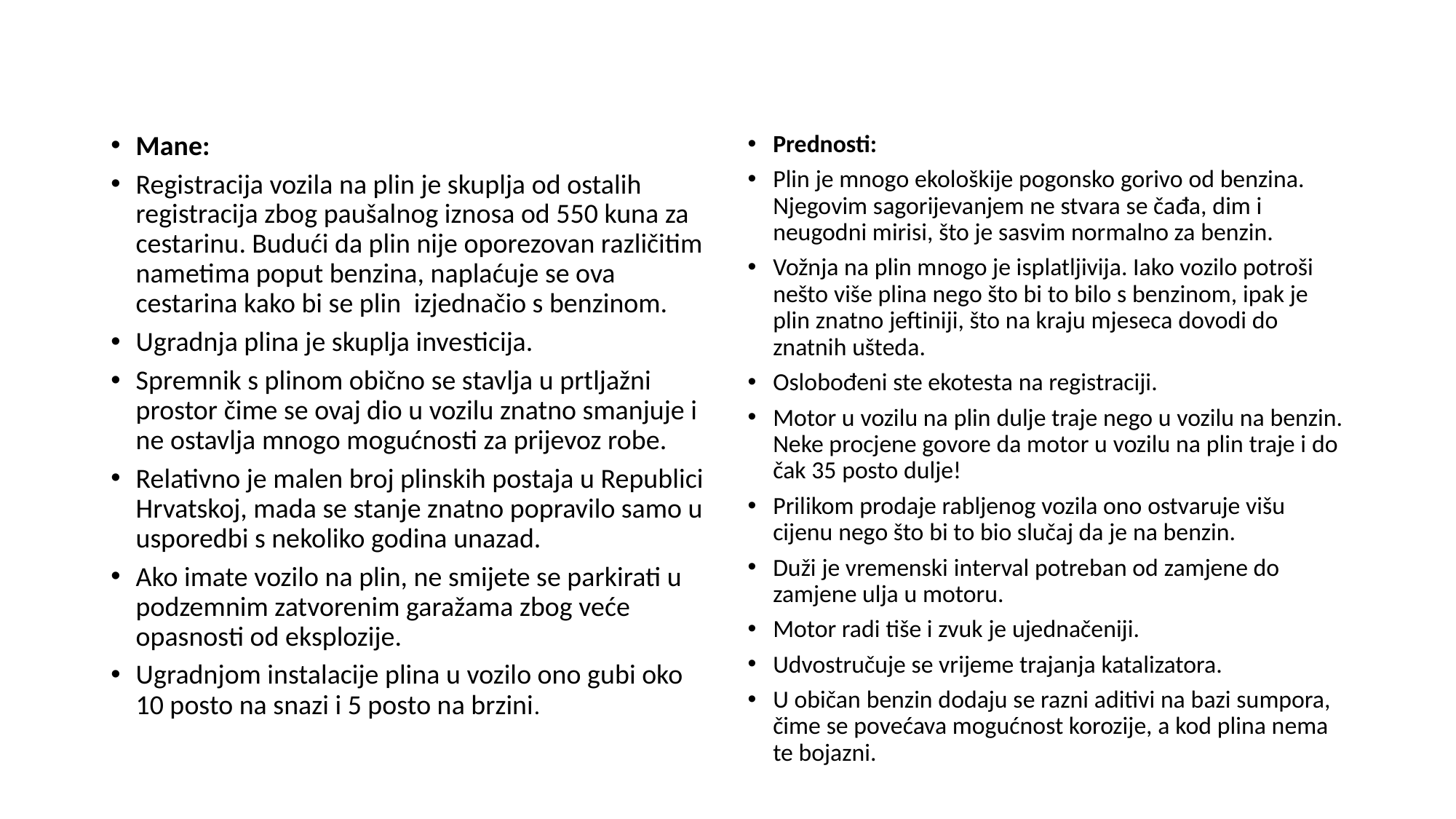

#
Mane:
Registracija vozila na plin je skuplja od ostalih registracija zbog paušalnog iznosa od 550 kuna za cestarinu. Budući da plin nije oporezovan različitim nametima poput benzina, naplaćuje se ova cestarina kako bi se plin  izjednačio s benzinom.
Ugradnja plina je skuplja investicija.
Spremnik s plinom obično se stavlja u prtljažni prostor čime se ovaj dio u vozilu znatno smanjuje i ne ostavlja mnogo mogućnosti za prijevoz robe.
Relativno je malen broj plinskih postaja u Republici Hrvatskoj, mada se stanje znatno popravilo samo u usporedbi s nekoliko godina unazad.
Ako imate vozilo na plin, ne smijete se parkirati u podzemnim zatvorenim garažama zbog veće opasnosti od eksplozije.
Ugradnjom instalacije plina u vozilo ono gubi oko 10 posto na snazi i 5 posto na brzini.

Prednosti:
Plin je mnogo ekološkije pogonsko gorivo od benzina. Njegovim sagorijevanjem ne stvara se čađa, dim i neugodni mirisi, što je sasvim normalno za benzin.
Vožnja na plin mnogo je isplatljivija. Iako vozilo potroši nešto više plina nego što bi to bilo s benzinom, ipak je plin znatno jeftiniji, što na kraju mjeseca dovodi do znatnih ušteda.
Oslobođeni ste ekotesta na registraciji.
Motor u vozilu na plin dulje traje nego u vozilu na benzin. Neke procjene govore da motor u vozilu na plin traje i do čak 35 posto dulje!
Prilikom prodaje rabljenog vozila ono ostvaruje višu cijenu nego što bi to bio slučaj da je na benzin.
Duži je vremenski interval potreban od zamjene do zamjene ulja u motoru.
Motor radi tiše i zvuk je ujednačeniji.
Udvostručuje se vrijeme trajanja katalizatora.
U običan benzin dodaju se razni aditivi na bazi sumpora, čime se povećava mogućnost korozije, a kod plina nema te bojazni.